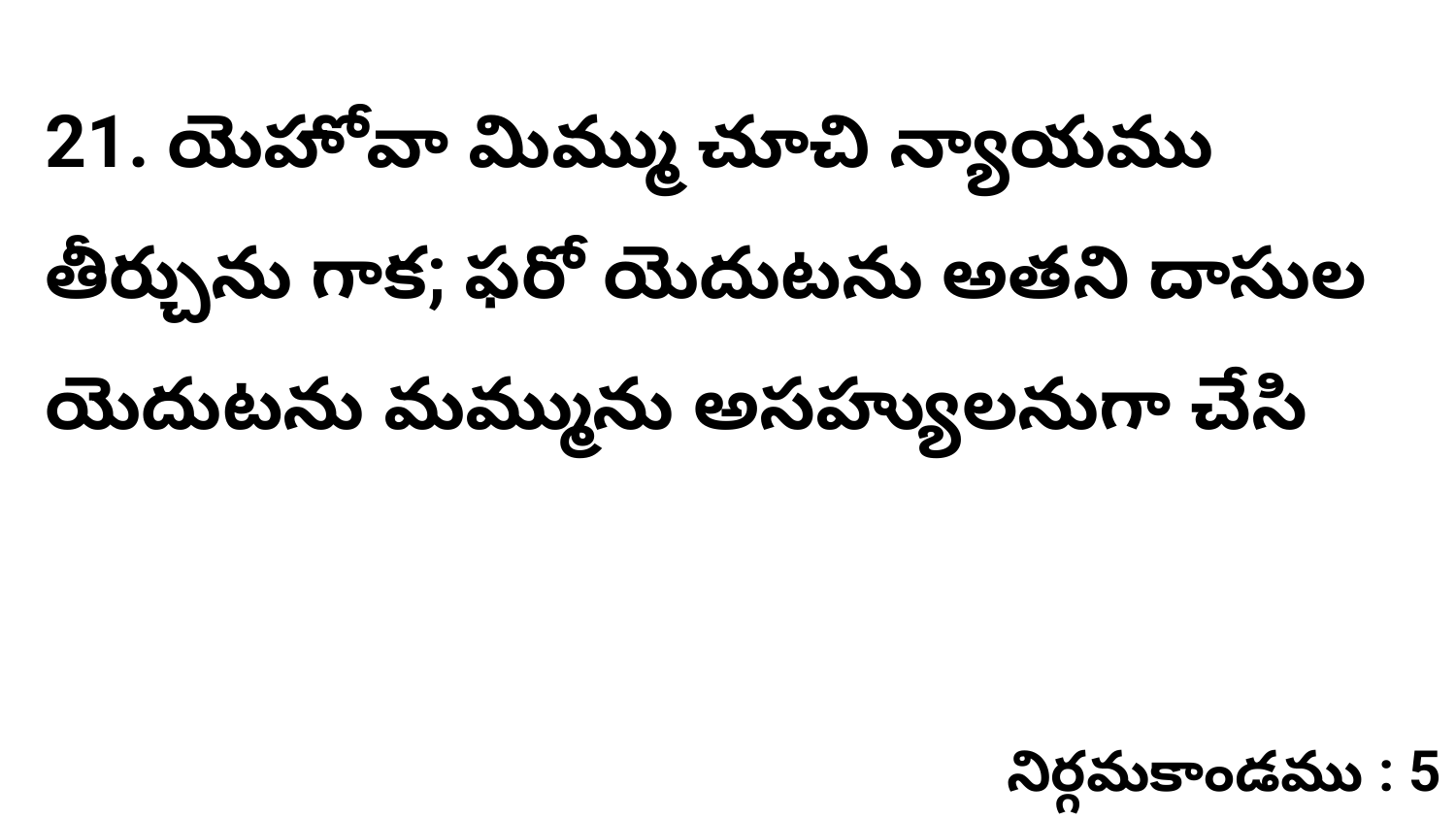

21. యెహోవా మిమ్ము చూచి న్యాయము తీర్చును గాక; ఫరో యెదుటను అతని దాసుల యెదుటను మమ్మును అసహ్యులనుగా చేసి
నిర్గమకాండము : 5